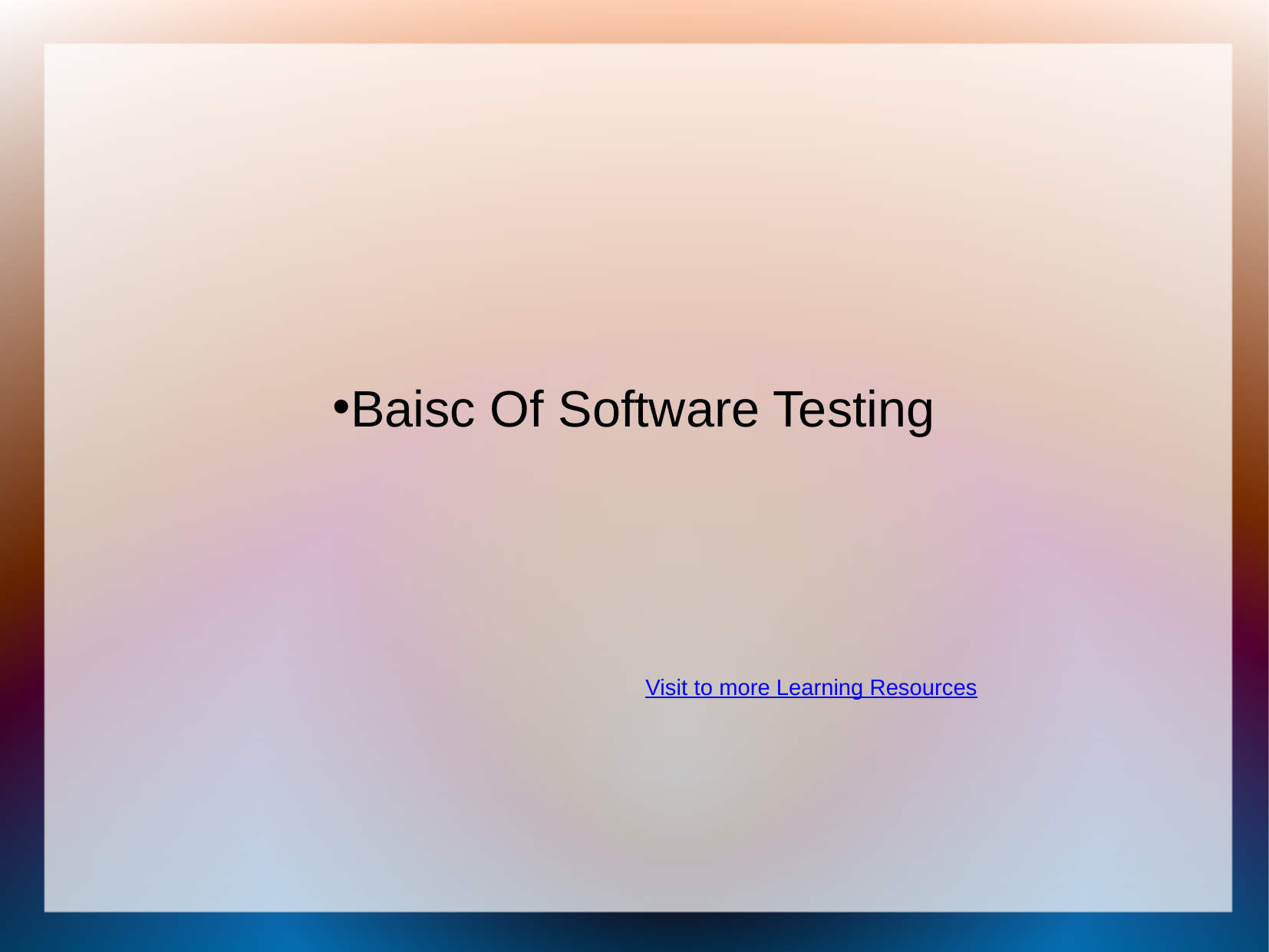

Baisc Of Software Testing
Visit to more Learning Resources